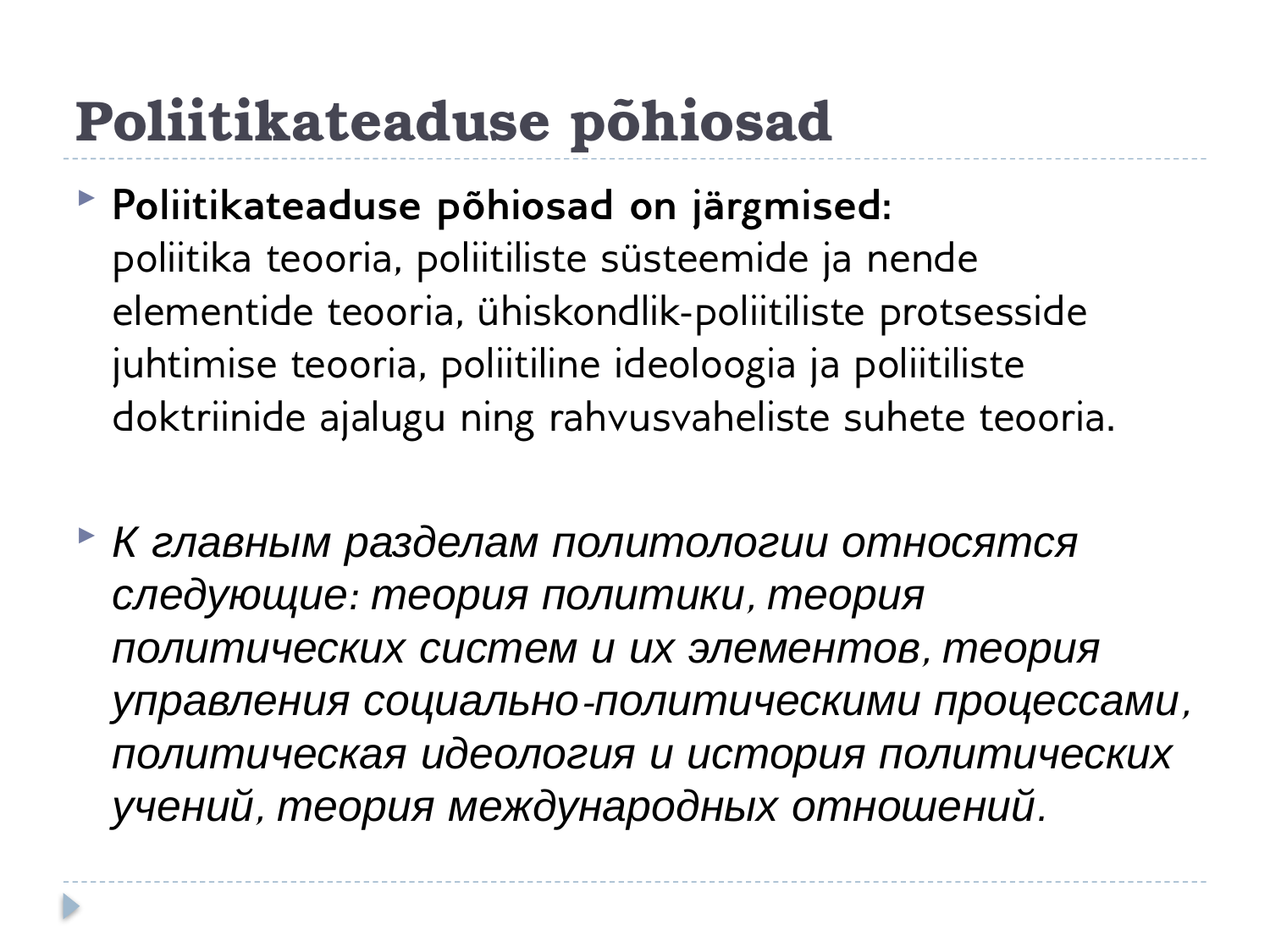

# Poliitikateaduse põhiosad
Poliitikateaduse põhiosad on järgmised:
poliitika teooria, poliitiliste süsteemide ja nende elementide teooria, ühiskondlik-poliitiliste protsesside juhtimise teooria, poliitiline ideoloogia ja poliitiliste doktriinide ajalugu ning rahvusvaheliste suhete teooria.

К главным разделам политологии относятся следующие: теория политики, теория политических систем и их элементов, теория управления социально-политическими процессами, политическая идеология и история политических учений, теория международных отношений.